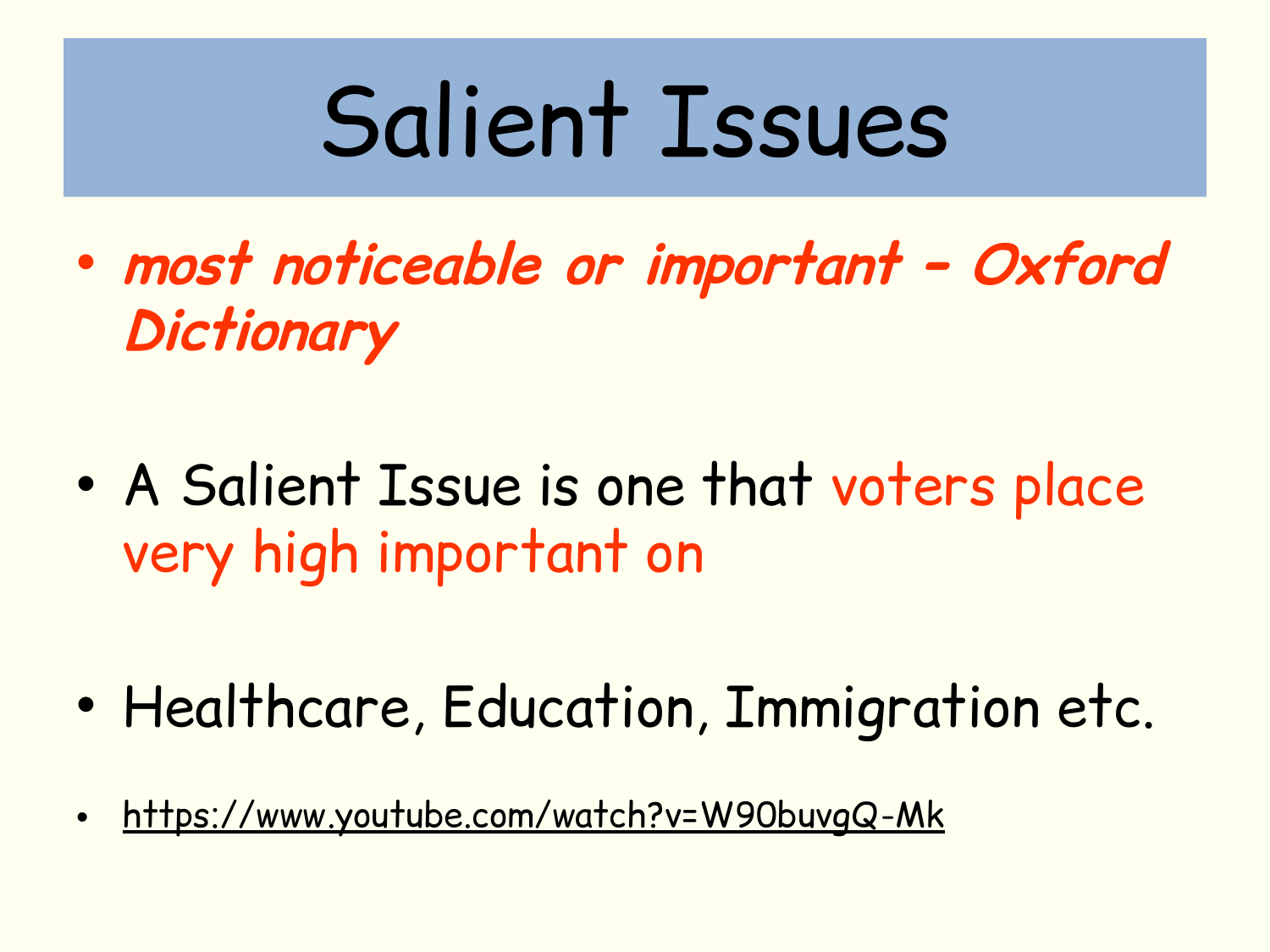

# Salient Issues
most noticeable or important – Oxford Dictionary

A Salient Issue is one that voters place very high important on

Healthcare, Education, Immigration etc.

https://www.youtube.com/watch?v=W90buvgQ-Mk